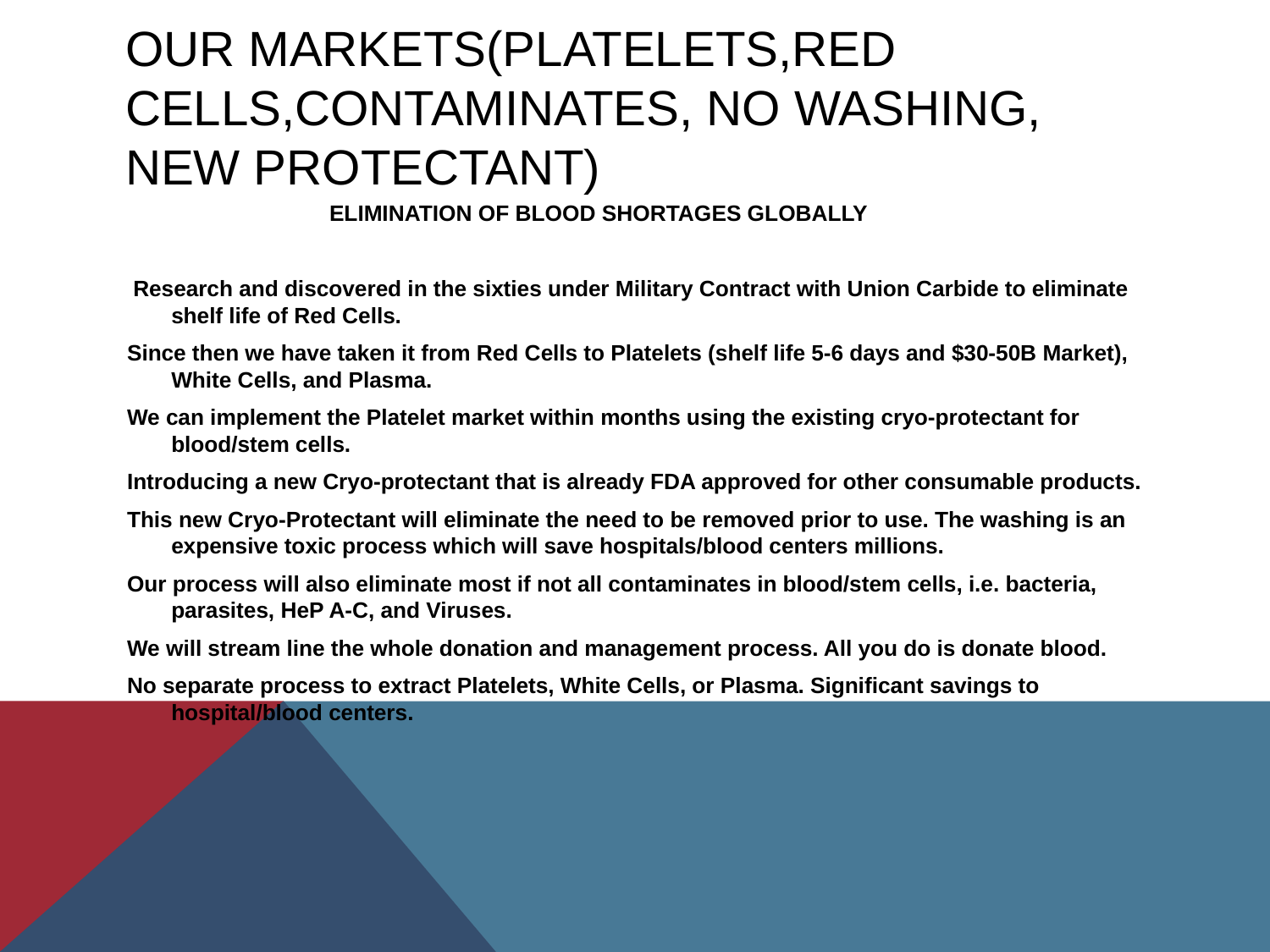

# Our markets(PLATELETS,RED CELLS,CONTAMINATES, NO WASHING, NEW PROTECTANT)
                                 ELIMINATION OF BLOOD SHORTAGES GLOBALLY

 Research and discovered in the sixties under Military Contract with Union Carbide to eliminate shelf life of Red Cells.
Since then we have taken it from Red Cells to Platelets (shelf life 5-6 days and $30-50B Market), White Cells, and Plasma.
We can implement the Platelet market within months using the existing cryo-protectant for blood/stem cells.
Introducing a new Cryo-protectant that is already FDA approved for other consumable products.
This new Cryo-Protectant will eliminate the need to be removed prior to use. The washing is an expensive toxic process which will save hospitals/blood centers millions.
Our process will also eliminate most if not all contaminates in blood/stem cells, i.e. bacteria, parasites, HeP A-C, and Viruses.
We will stream line the whole donation and management process. All you do is donate blood.
No separate process to extract Platelets, White Cells, or Plasma. Significant savings to hospital/blood centers.